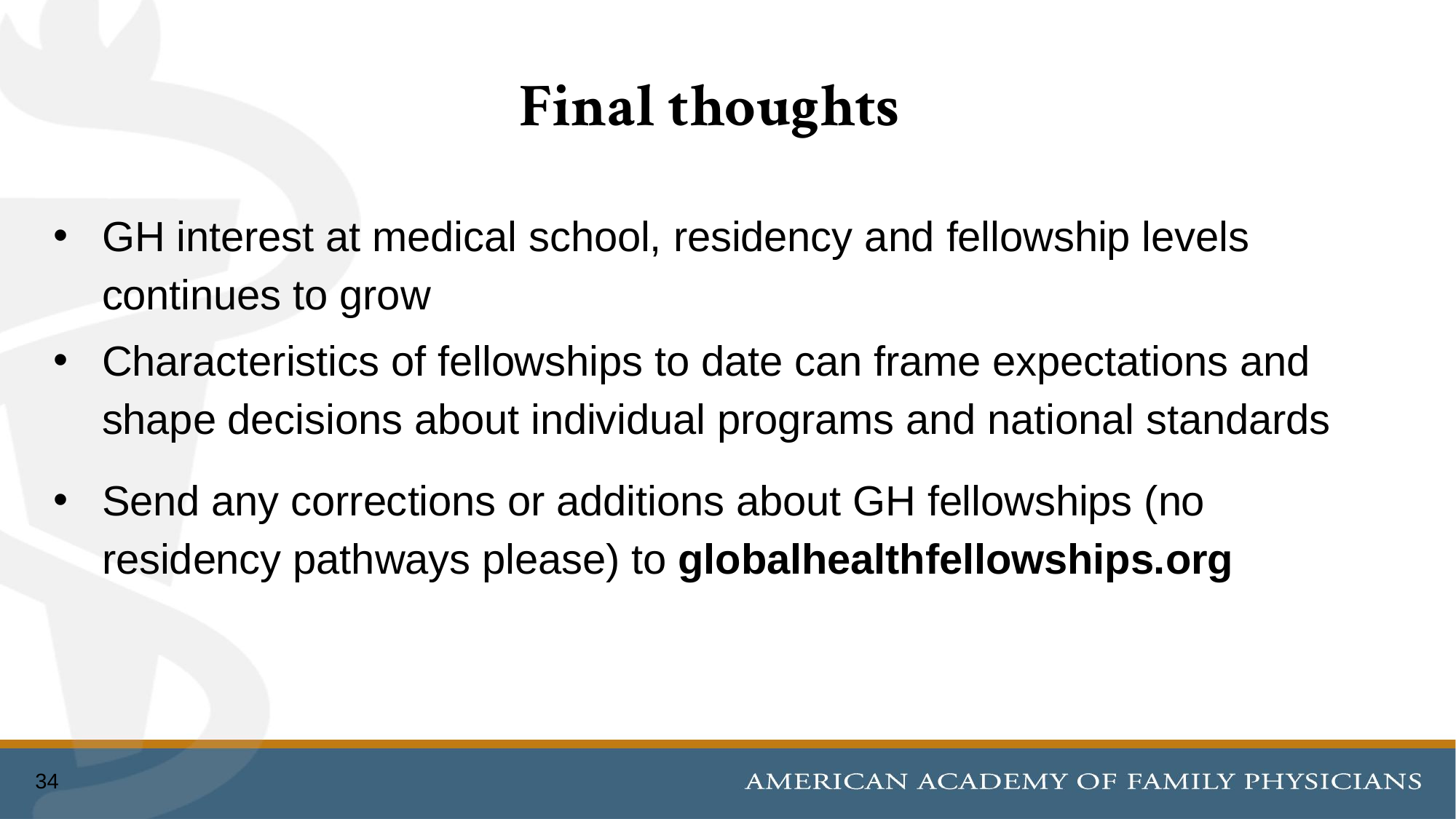

# Final thoughts
GH interest at medical school, residency and fellowship levels continues to grow
Characteristics of fellowships to date can frame expectations and shape decisions about individual programs and national standards
Send any corrections or additions about GH fellowships (no residency pathways please) to globalhealthfellowships.org
34